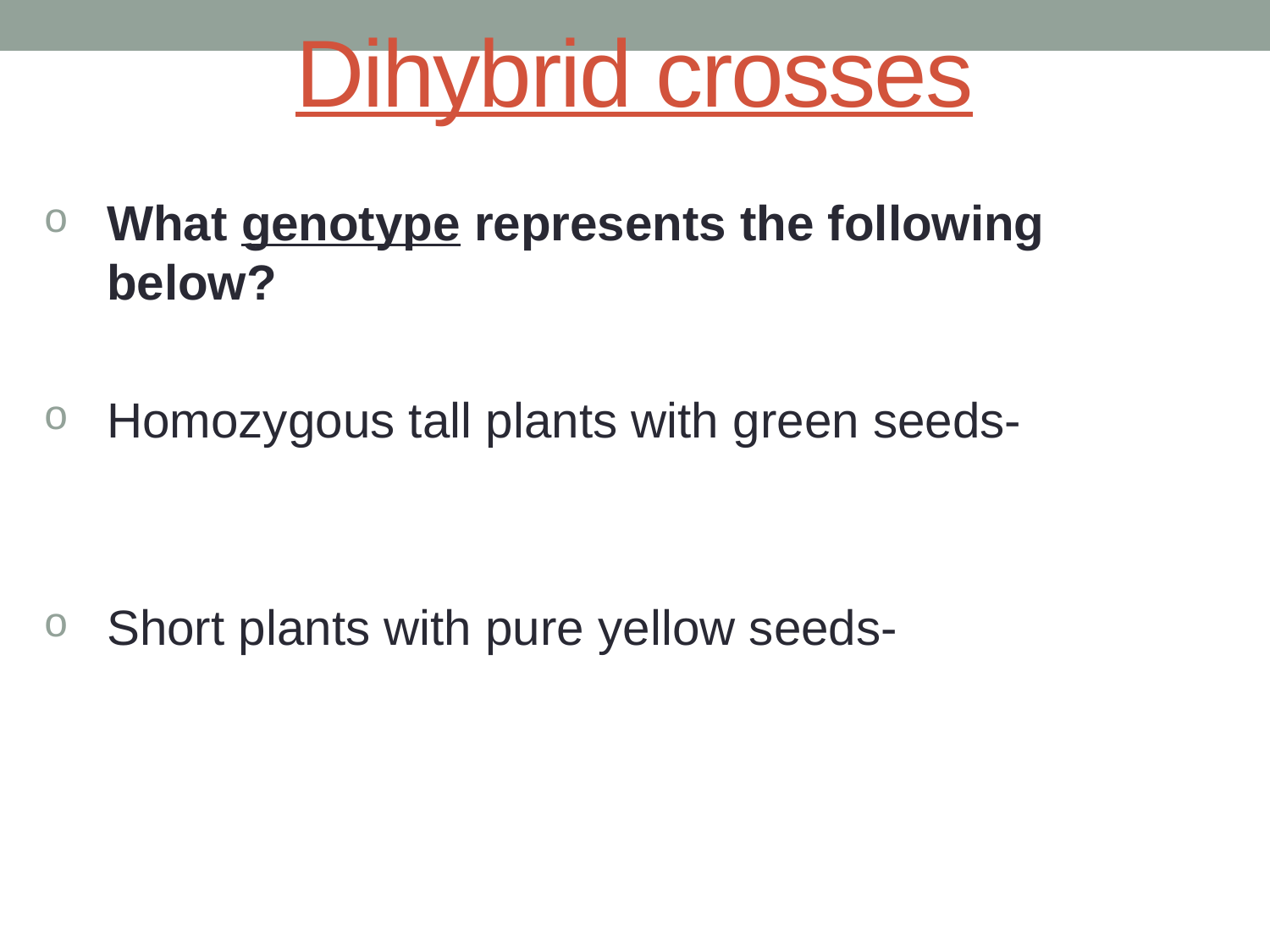

# Dihybrid crosses

What genotype represents the following below?

Homozygous tall plants with green seeds-

Short plants with pure yellow seeds-